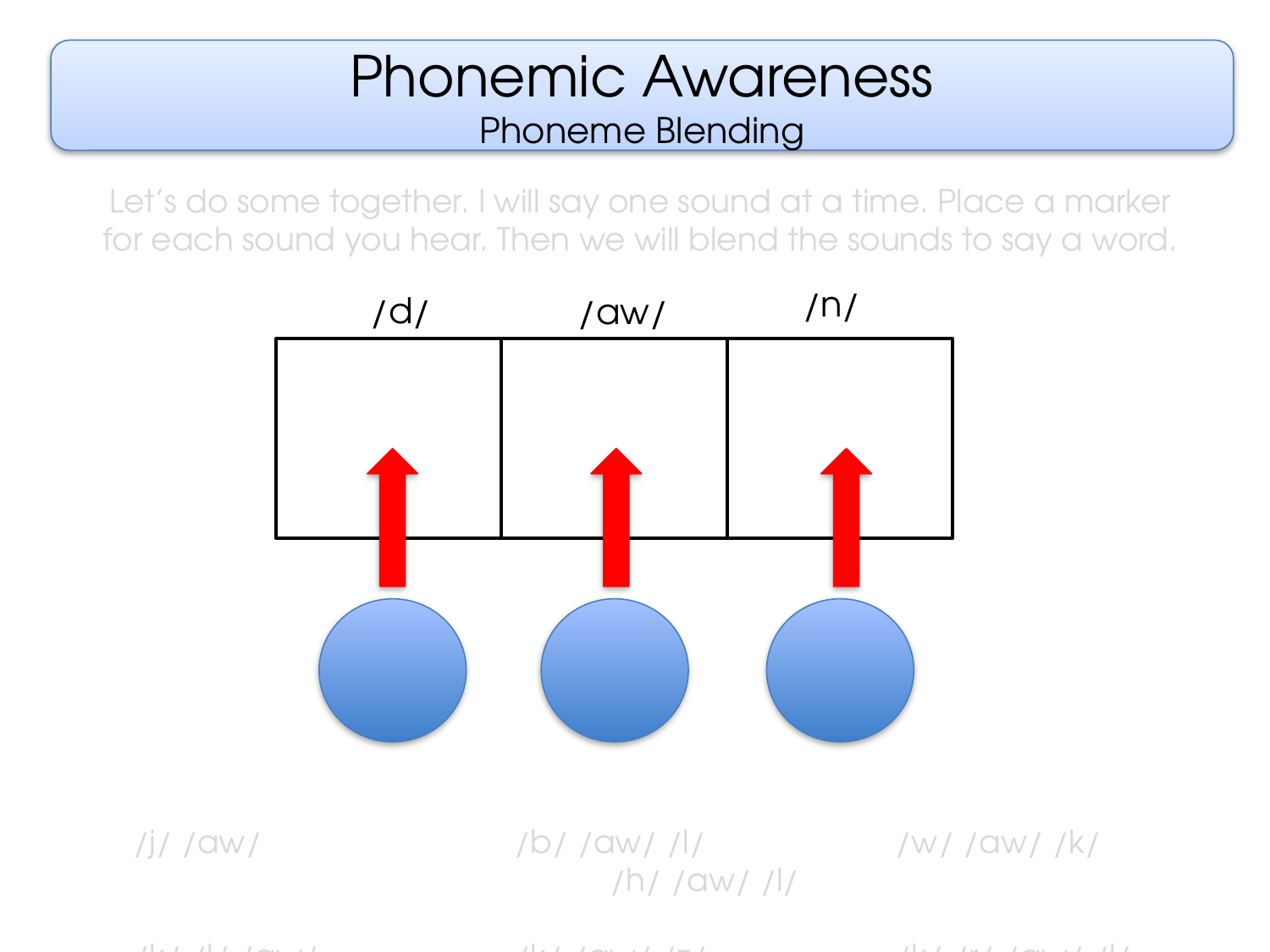

Phonemic Awareness
Phoneme Blending
Let’s do some together. I will say one sound at a time. Place a marker for each sound you hear. Then we will blend the sounds to say a word.
/n/
/d/
/aw/

/j/ /aw/		/b/ /aw/ /l/		/w/ /aw/ /k/		/h/ /aw/ /l/

/k/ /l/ /aw/		/k/ /aw/ /z/		/k/ /r/ /aw/ /l/		/f/ /aw/ /l/ /t/